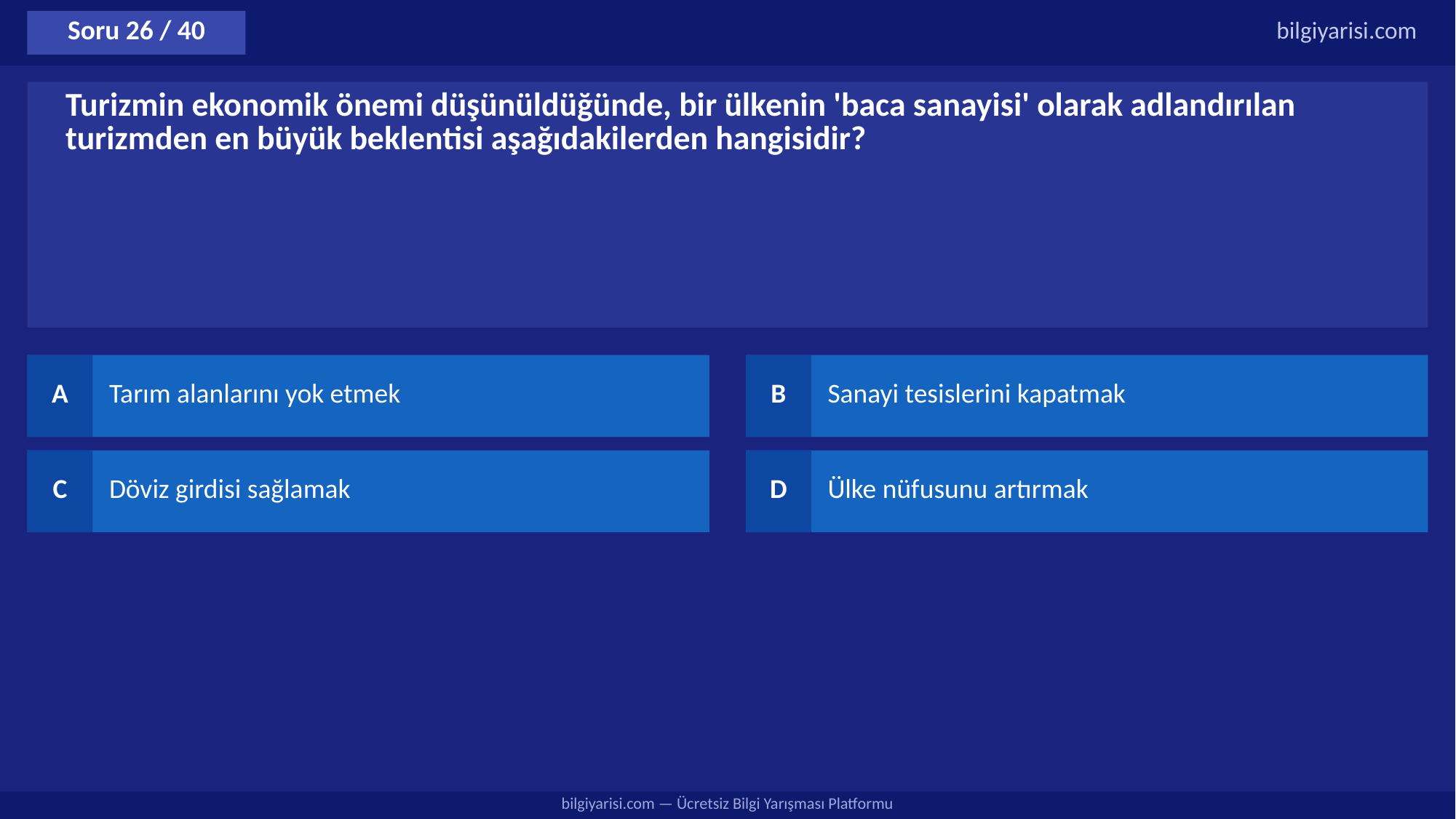

Soru 26 / 40
bilgiyarisi.com

Turizmin ekonomik önemi düşünüldüğünde, bir ülkenin 'baca sanayisi' olarak adlandırılan turizmden en büyük beklentisi aşağıdakilerden hangisidir?

A
Tarım alanlarını yok etmek

B
Sanayi tesislerini kapatmak

C
Döviz girdisi sağlamak

D
Ülke nüfusunu artırmak
bilgiyarisi.com — Ücretsiz Bilgi Yarışması Platformu